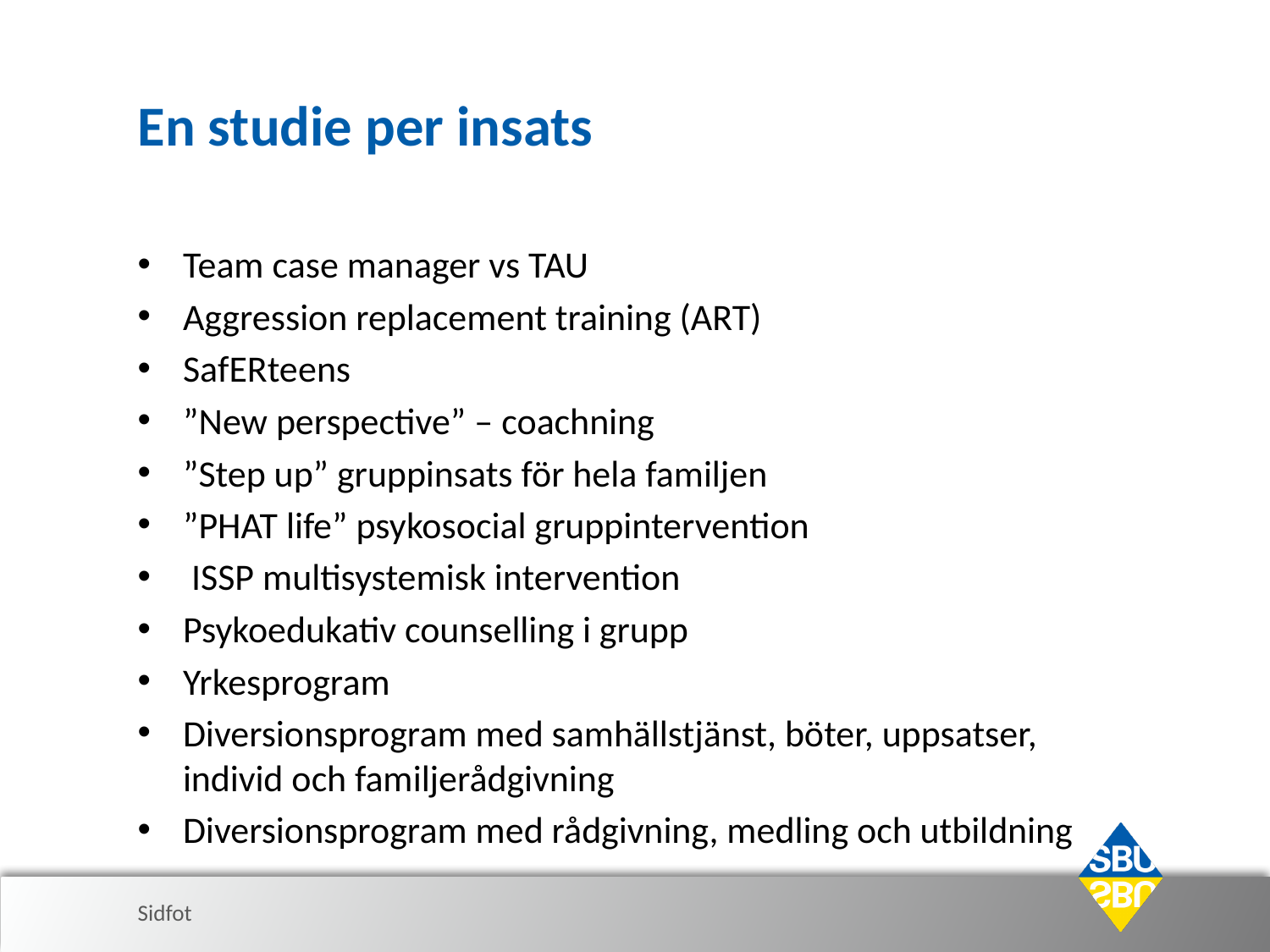

# En studie per insats
Team case manager vs TAU
Aggression replacement training (ART)
SafERteens
”New perspective” – coachning
”Step up” gruppinsats för hela familjen
”PHAT life” psykosocial gruppintervention
 ISSP multisystemisk intervention
Psykoedukativ counselling i grupp
Yrkesprogram
Diversionsprogram med samhällstjänst, böter, uppsatser, individ och familjerådgivning
Diversionsprogram med rådgivning, medling och utbildning

Sidfot